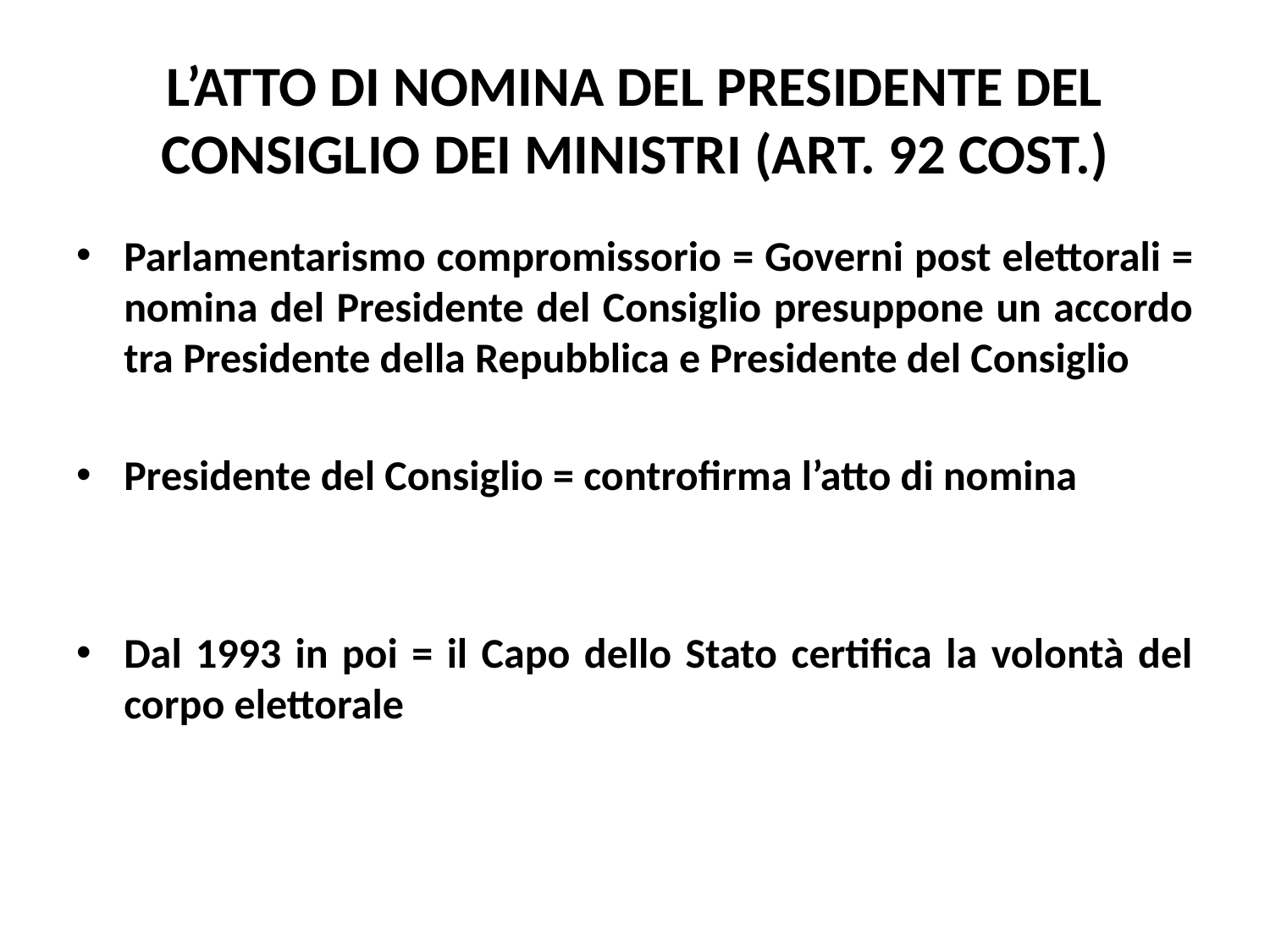

# L’ATTO DI NOMINA DEL PRESIDENTE DEL CONSIGLIO DEI MINISTRI (ART. 92 COST.)
Parlamentarismo compromissorio = Governi post elettorali = nomina del Presidente del Consiglio presuppone un accordo tra Presidente della Repubblica e Presidente del Consiglio

Presidente del Consiglio = controfirma l’atto di nomina

Dal 1993 in poi = il Capo dello Stato certifica la volontà del corpo elettorale